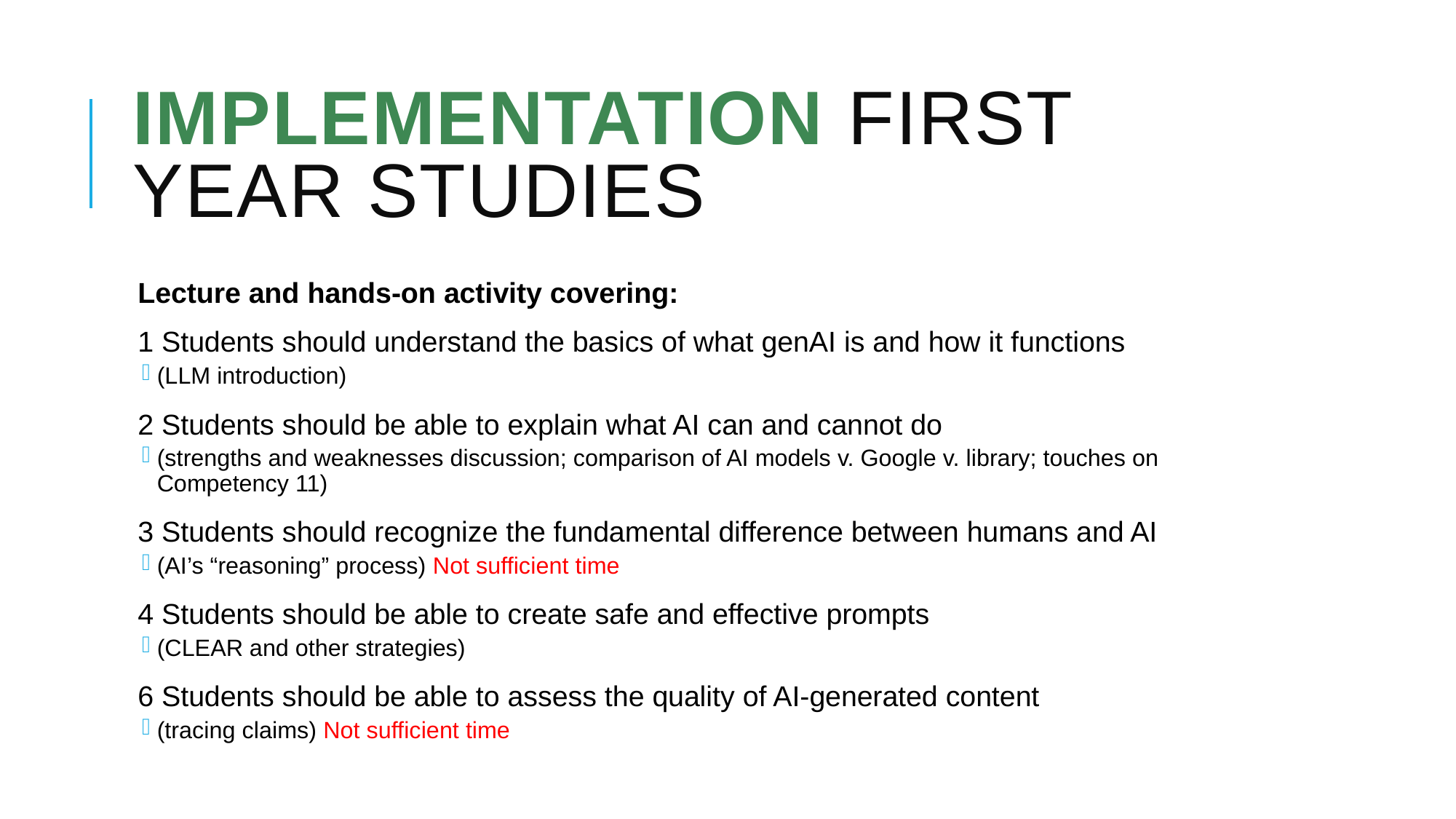

# Implementation First year studies
Lecture and hands-on activity covering:
1 Students should understand the basics of what genAI is and how it functions
(LLM introduction)
2 Students should be able to explain what AI can and cannot do
(strengths and weaknesses discussion; comparison of AI models v. Google v. library; touches on Competency 11)
3 Students should recognize the fundamental difference between humans and AI
(AI’s “reasoning” process) Not sufficient time
4 Students should be able to create safe and effective prompts
(CLEAR and other strategies)
6 Students should be able to assess the quality of AI-generated content
(tracing claims) Not sufficient time